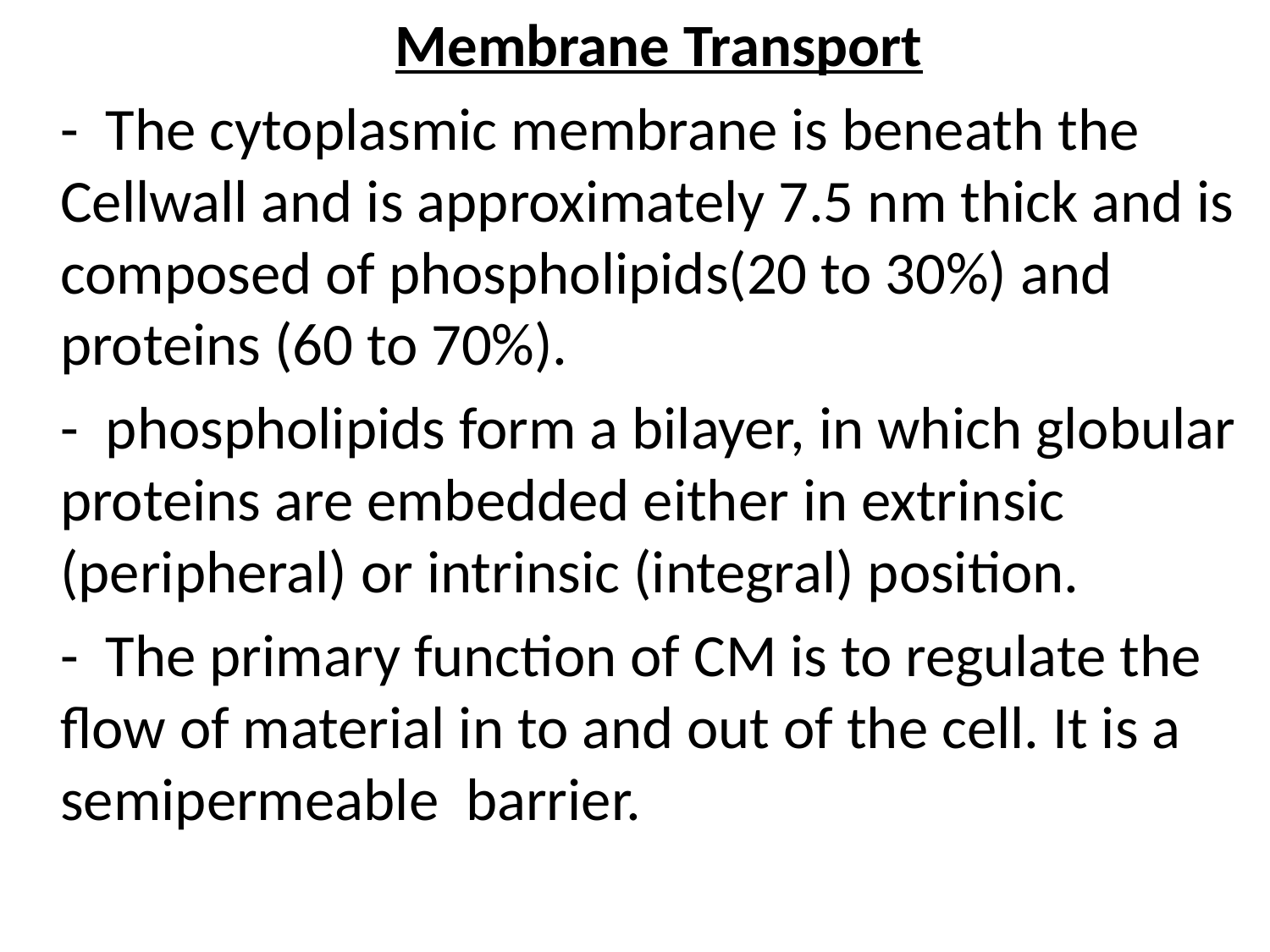

Membrane Transport
	-  The cytoplasmic membrane is beneath the Cellwall and is approximately 7.5 nm thick and is composed of phospholipids(20 to 30%) and proteins (60 to 70%).
	-  phospholipids form a bilayer, in which globular proteins are embedded either in extrinsic (peripheral) or intrinsic (integral) position.
	-  The primary function of CM is to regulate the flow of material in to and out of the cell. It is a semipermeable  barrier.